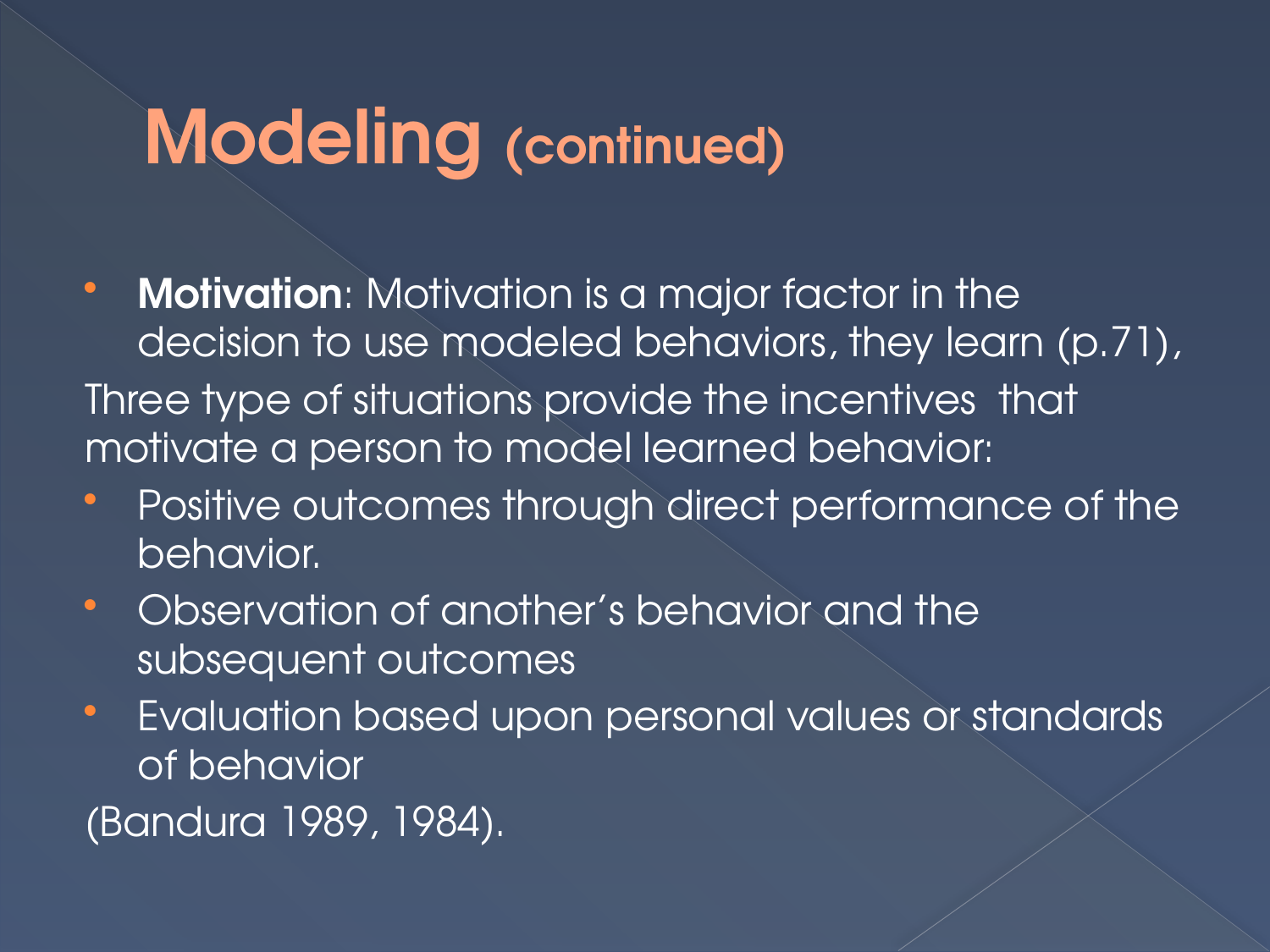

# Modeling (continued)
Motivation: Motivation is a major factor in the decision to use modeled behaviors, they learn (p.71),
Three type of situations provide the incentives  that motivate a person to model learned behavior:
Positive outcomes through direct performance of the behavior.
Observation of another’s behavior and the subsequent outcomes
Evaluation based upon personal values or standards of behavior
					(Bandura 1989, 1984).